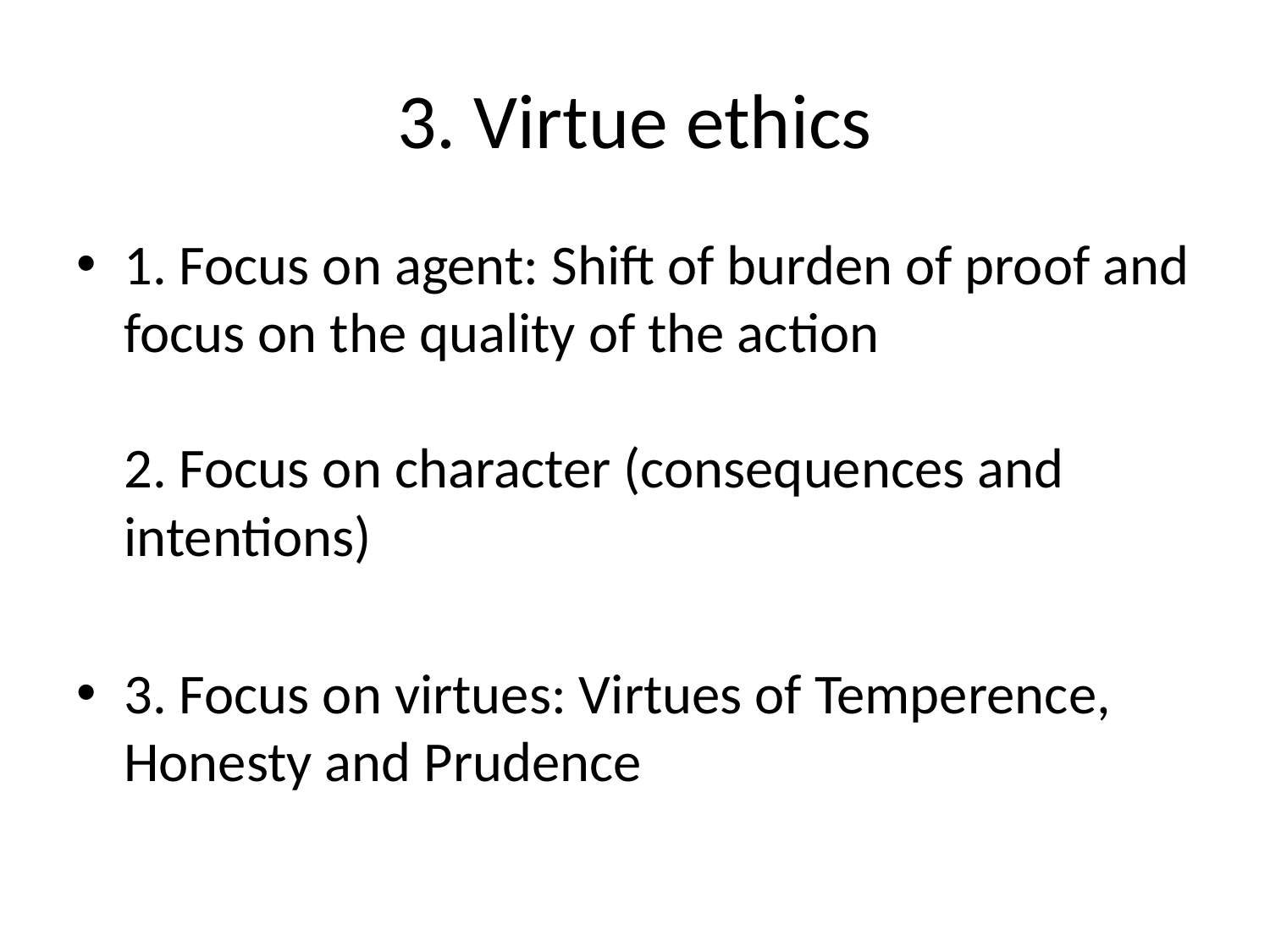

# 3. Virtue ethics
1. Focus on agent: Shift of burden of proof and focus on the quality of the action
2. Focus on character (consequences and intentions)

3. Focus on virtues: Virtues of Temperence, Honesty and Prudence